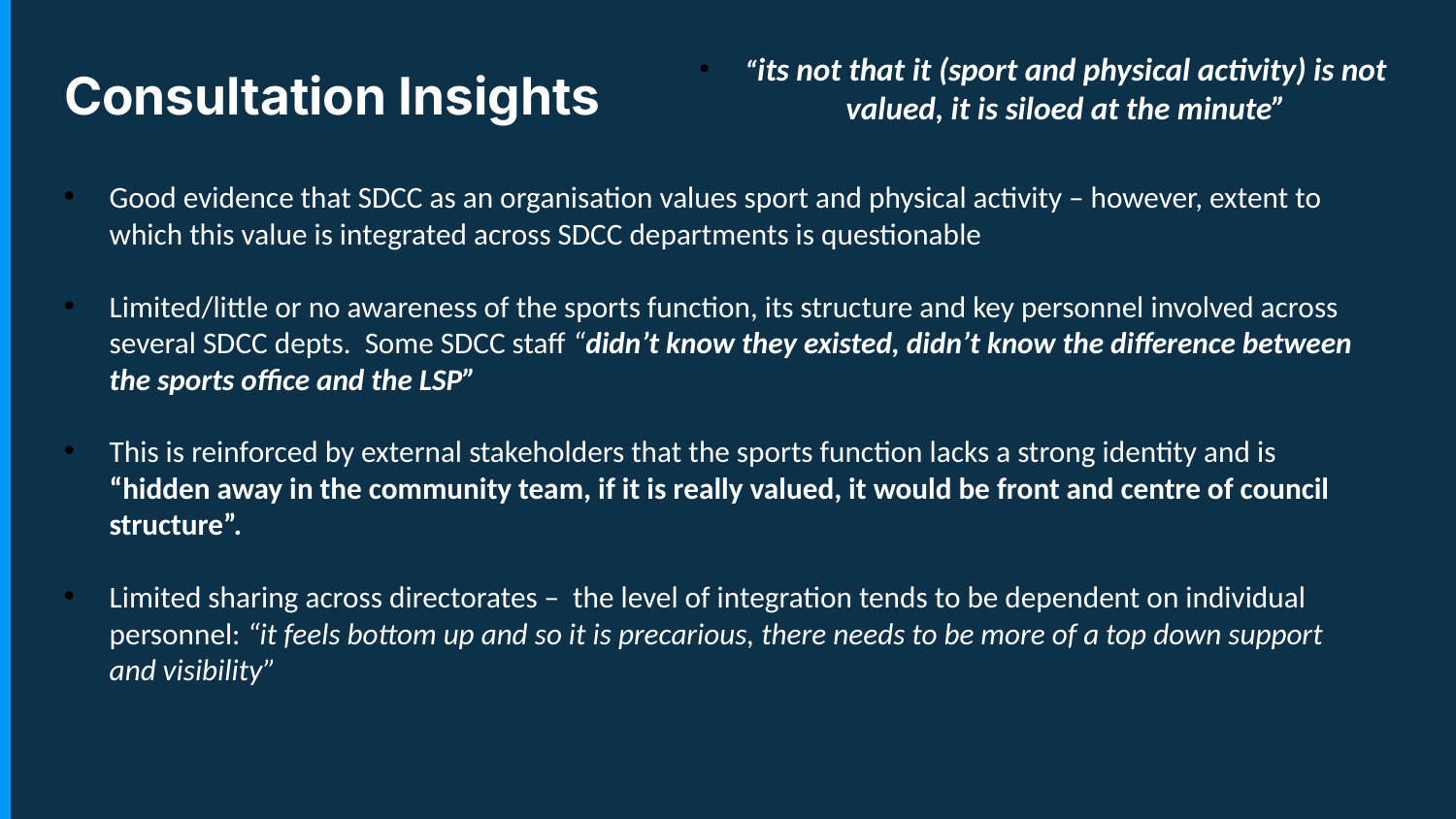

“its not that it (sport and physical activity) is not valued, it is siloed at the minute”
# Consultation Insights
Good evidence that SDCC as an organisation values sport and physical activity – however, extent to which this value is integrated across SDCC departments is questionable

Limited/little or no awareness of the sports function, its structure and key personnel involved across several SDCC depts.  Some SDCC staff “didn’t know they existed, didn’t know the difference between the sports office and the LSP”

This is reinforced by external stakeholders that the sports function lacks a strong identity and is “hidden away in the community team, if it is really valued, it would be front and centre of council structure”.

Limited sharing across directorates –  the level of integration tends to be dependent on individual personnel: “it feels bottom up and so it is precarious, there needs to be more of a top down support and visibility”